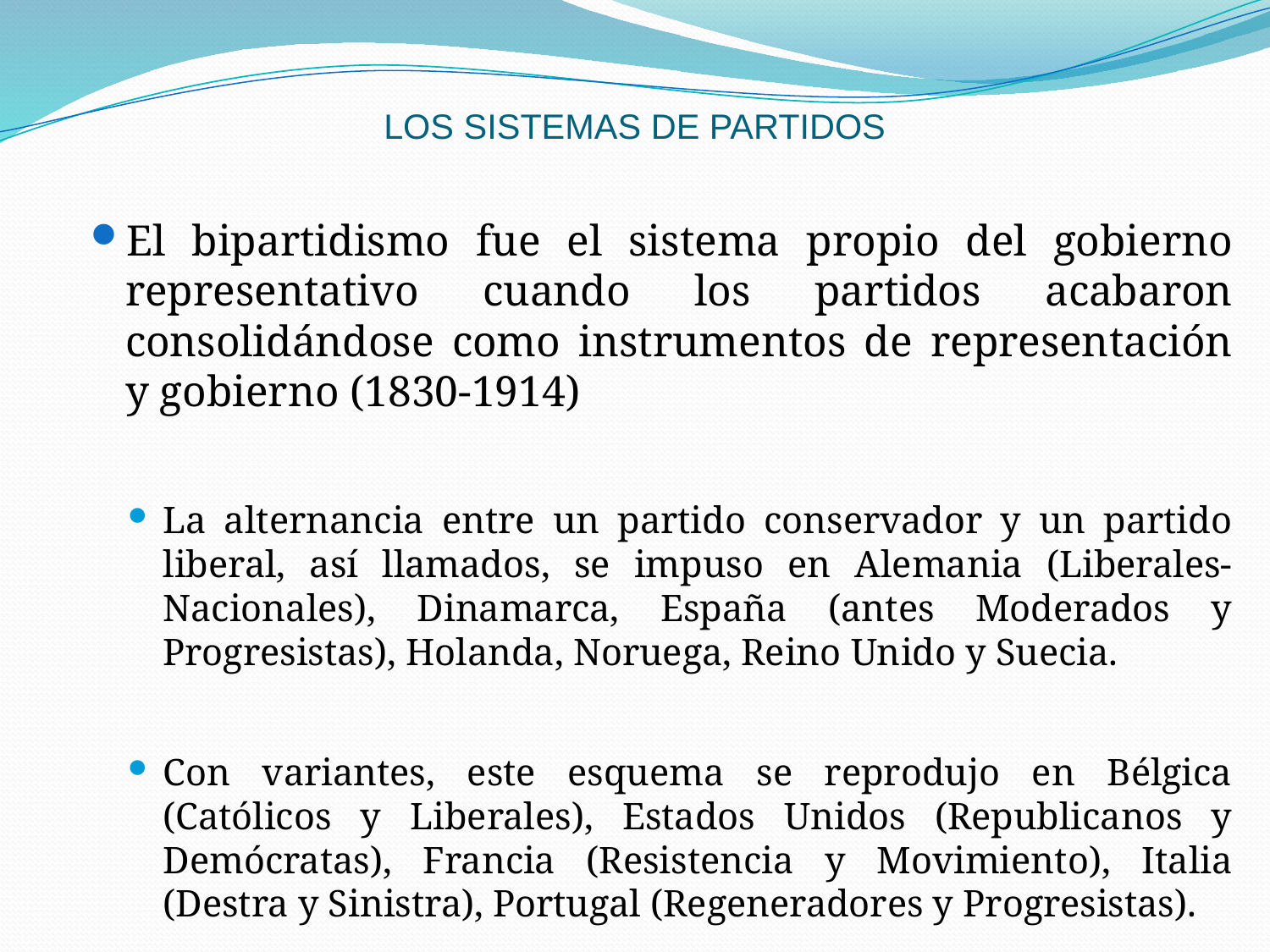

# LOS SISTEMAS DE PARTIDOS

El bipartidismo fue el sistema propio del gobierno representativo cuando los partidos acabaron consolidándose como instrumentos de representación y gobierno (1830-1914)

La alternancia entre un partido conservador y un partido liberal, así llamados, se impuso en Alemania (Liberales-Nacionales), Dinamarca, España (antes Moderados y Progresistas), Holanda, Noruega, Reino Unido y Suecia.

Con variantes, este esquema se reprodujo en Bélgica (Católicos y Liberales), Estados Unidos (Republicanos y Demócratas), Francia (Resistencia y Movimiento), Italia (Destra y Sinistra), Portugal (Regeneradores y Progresistas).